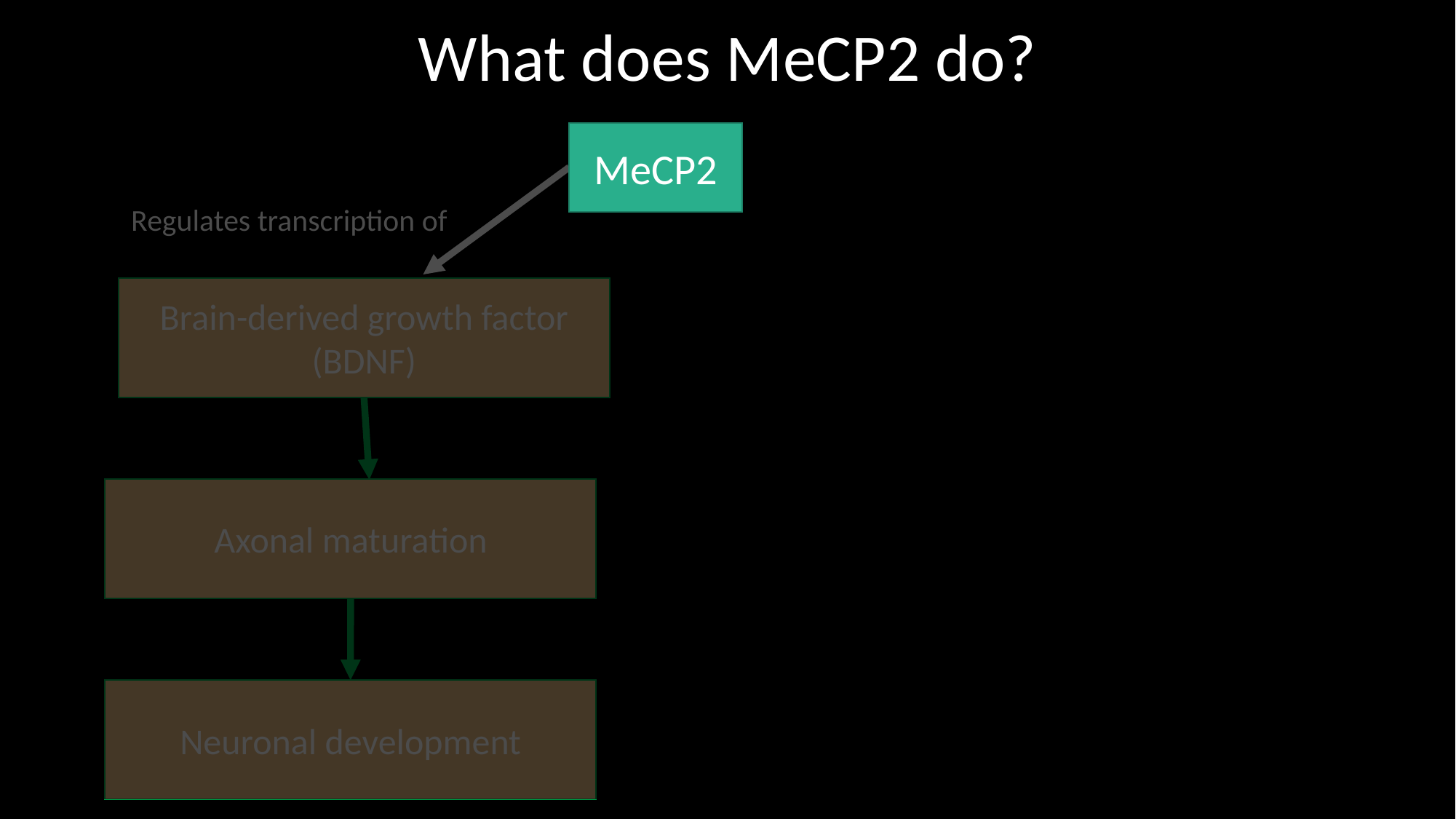

# What does MeCP2 do?
MeCP2

Regulates transcription of
Brain-derived growth factor (BDNF)
Axonal maturation
Neuronal development